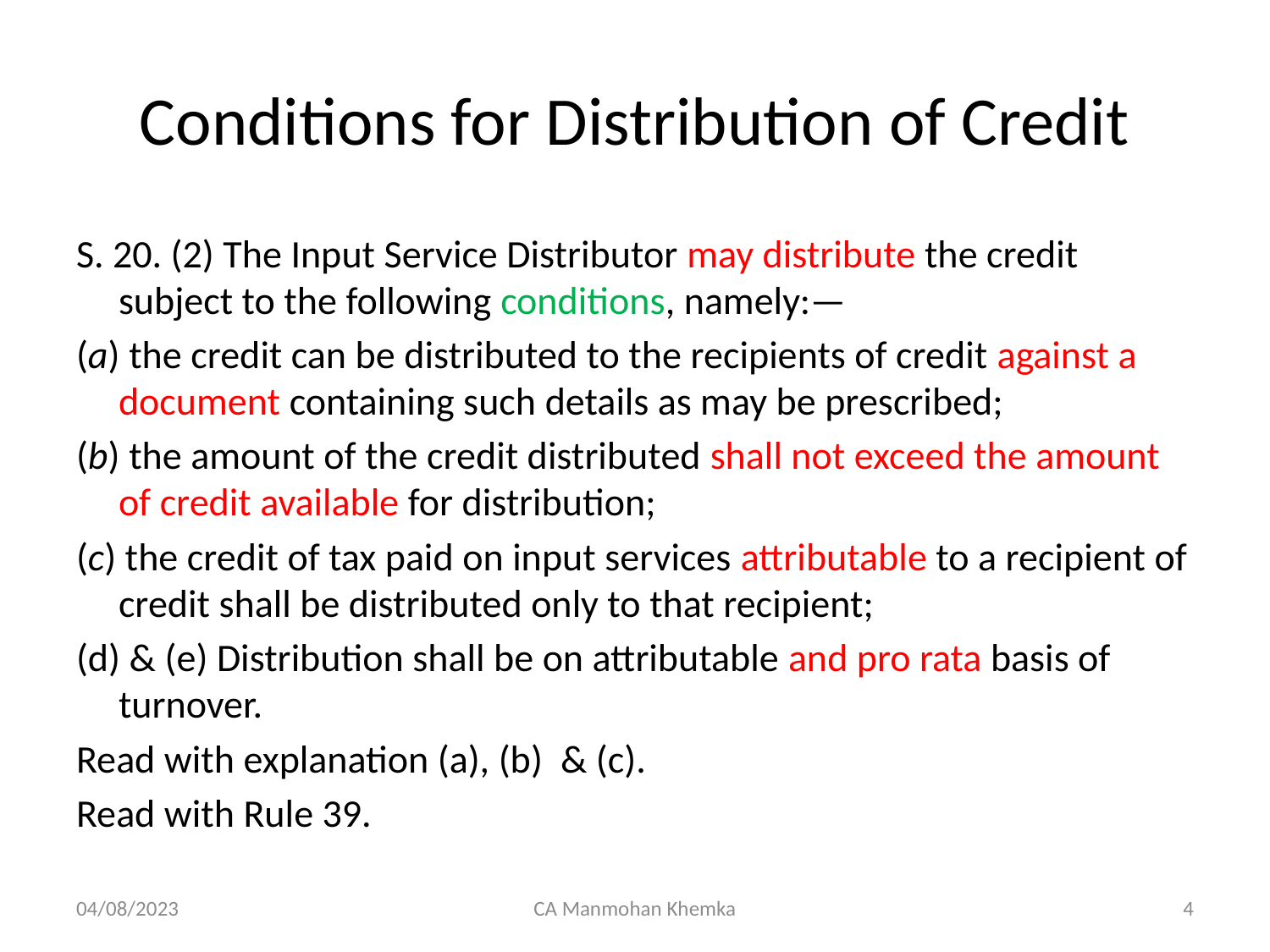

# Conditions for Distribution of Credit
S. 20. (2) The Input Service Distributor may distribute the credit subject to the following conditions, namely:—
(a) the credit can be distributed to the recipients of credit against a document containing such details as may be prescribed;
(b) the amount of the credit distributed shall not exceed the amount of credit available for distribution;
(c) the credit of tax paid on input services attributable to a recipient of credit shall be distributed only to that recipient;
(d) & (e) Distribution shall be on attributable and pro rata basis of turnover.
Read with explanation (a), (b)  & (c).
Read with Rule 39.
04/08/2023
CA Manmohan Khemka
4